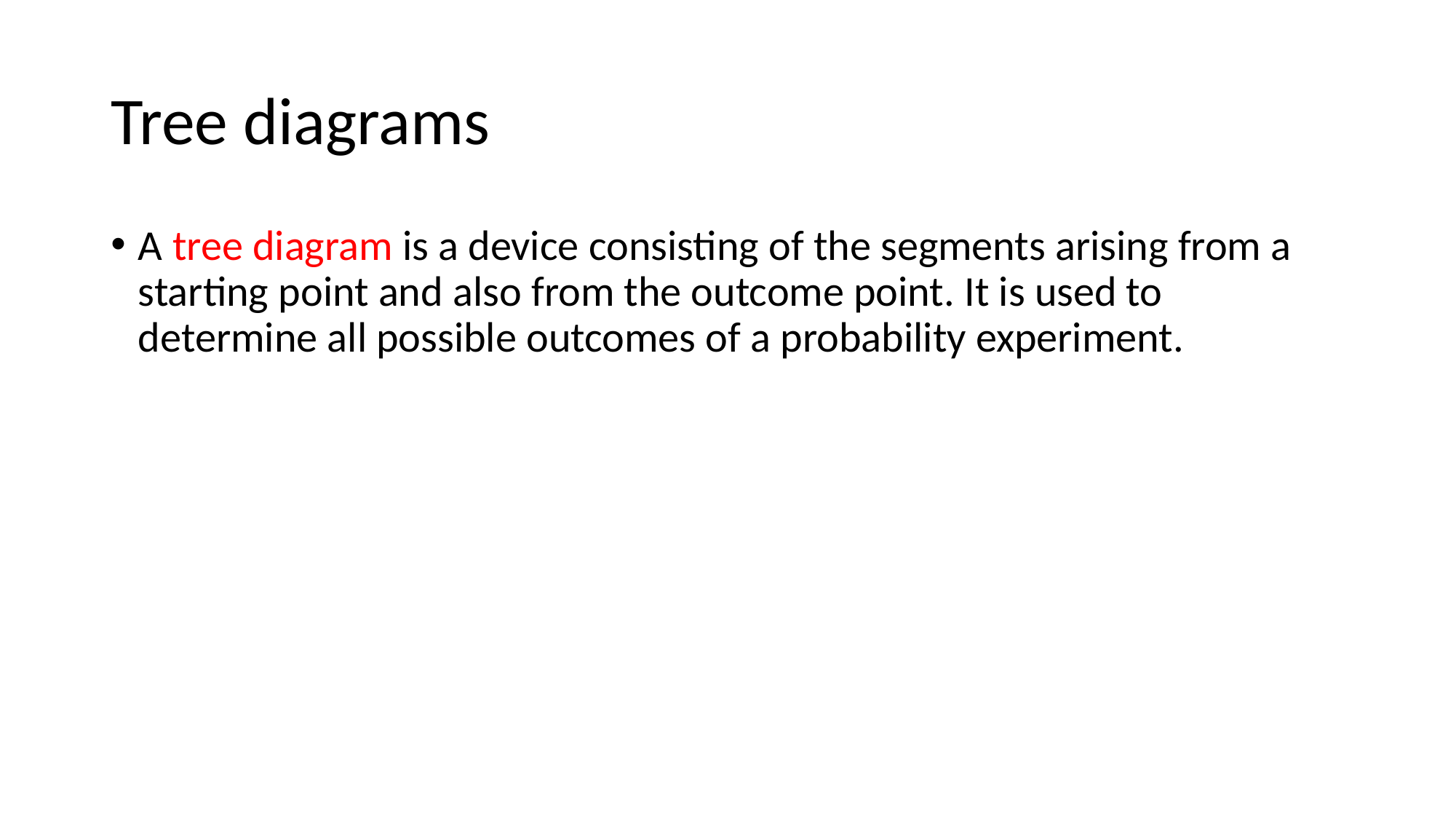

# Tree diagrams
A tree diagram is a device consisting of the segments arising from a starting point and also from the outcome point. It is used to determine all possible outcomes of a probability experiment.